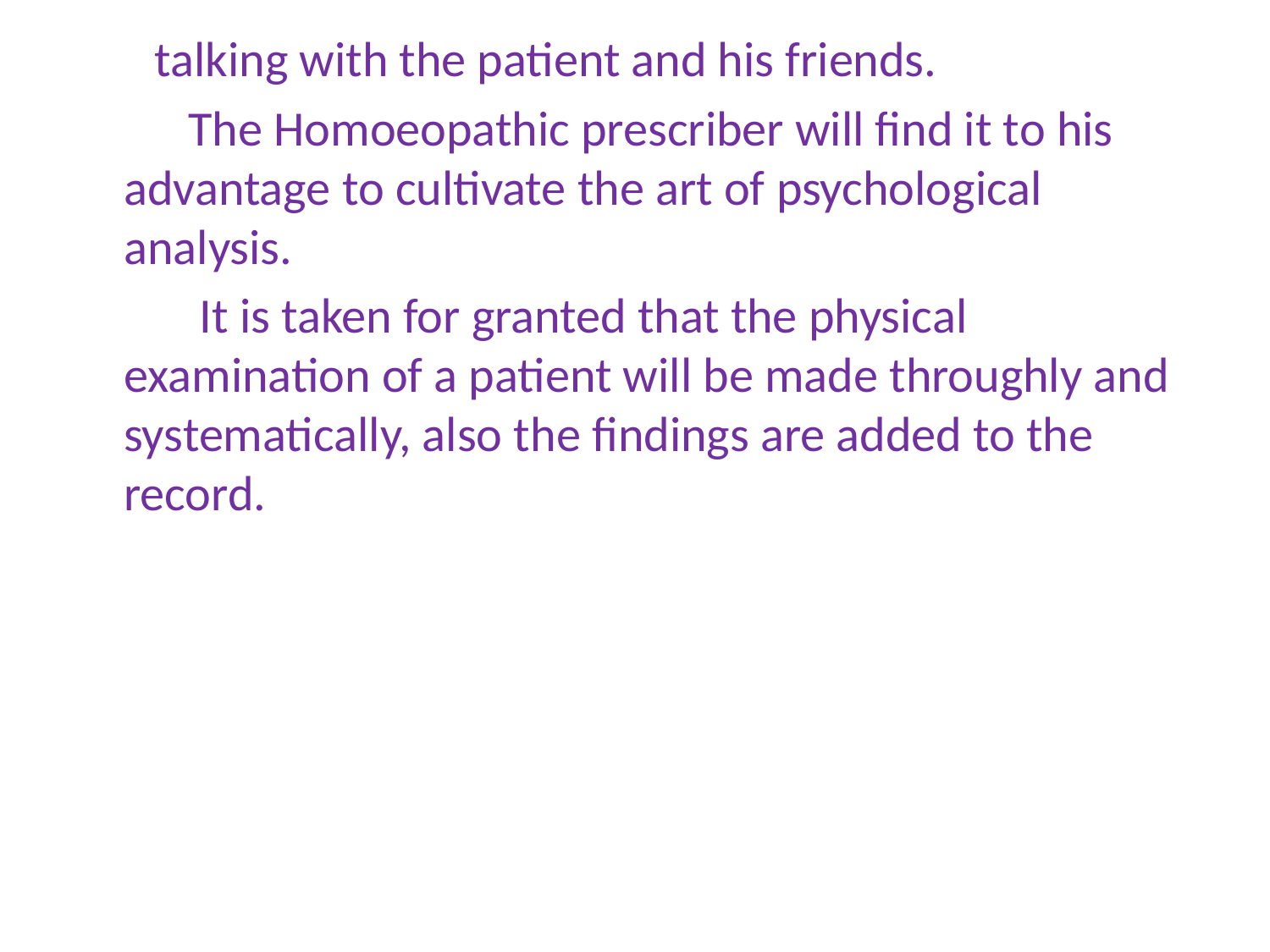

talking with the patient and his friends.
          The Homoeopathic prescriber will find it to his advantage to cultivate the art of psychological analysis.
           It is taken for granted that the physical examination of a patient will be made throughly and systematically, also the findings are added to the record.